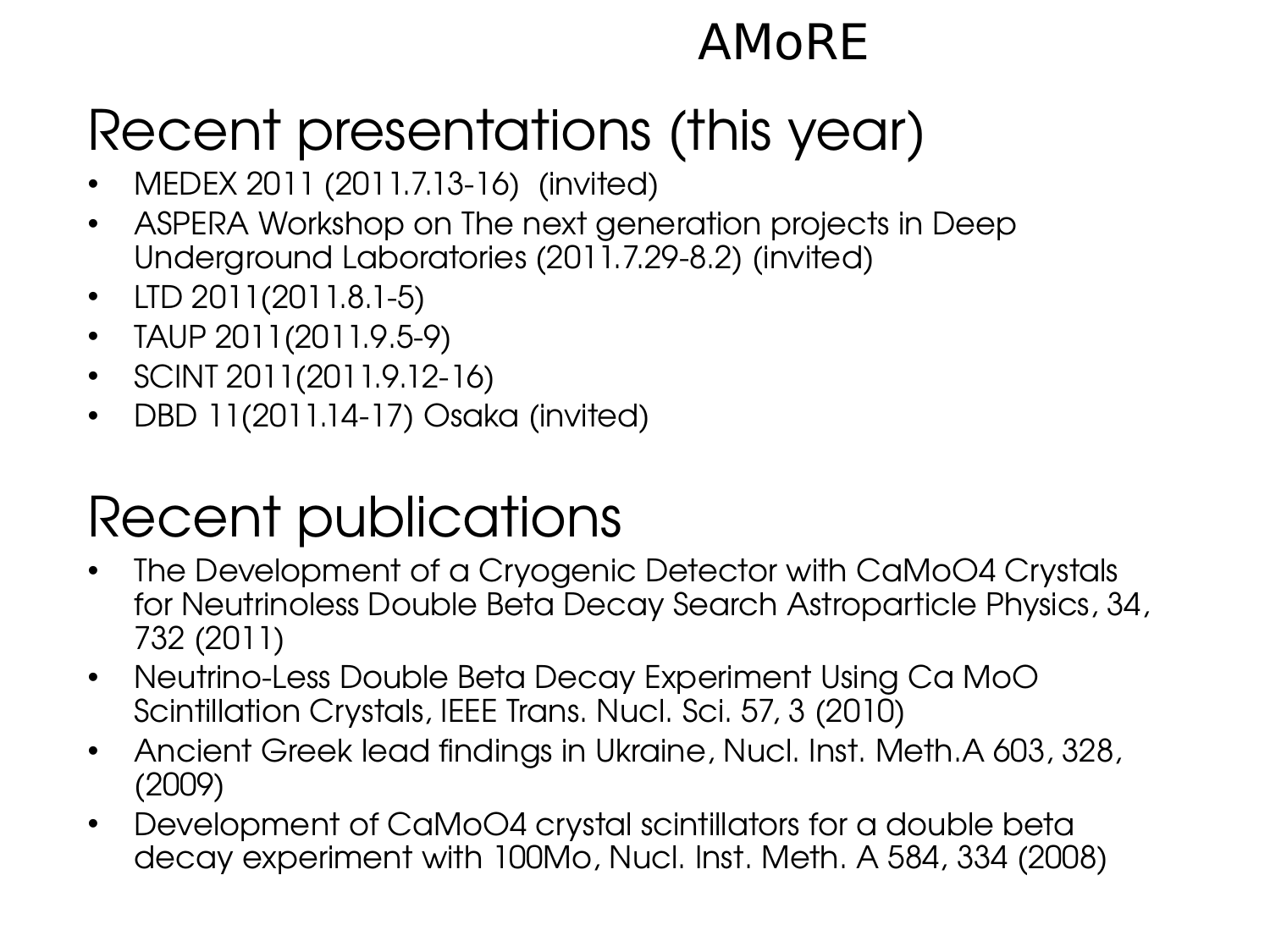

AMoRE
Recent presentations (this year)
MEDEX 2011 (2011.7.13-16)  (invited)
ASPERA Workshop on The next generation projects in Deep Underground Laboratories (2011.7.29-8.2) (invited)
LTD 2011(2011.8.1-5)
TAUP 2011(2011.9.5-9)
SCINT 2011(2011.9.12-16)
DBD 11(2011.14-17) Osaka (invited)

Recent publications
The Development of a Cryogenic Detector with CaMoO4 Crystals for Neutrinoless Double Beta Decay Search Astroparticle Physics, 34, 732 (2011)
Neutrino-Less Double Beta Decay Experiment Using Ca MoO Scintillation Crystals, IEEE Trans. Nucl. Sci. 57, 3 (2010)
Ancient Greek lead findings in Ukraine, Nucl. Inst. Meth.A 603, 328, (2009)
Development of CaMoO4 crystal scintillators for a double beta decay experiment with 100Mo, Nucl. Inst. Meth. A 584, 334 (2008)